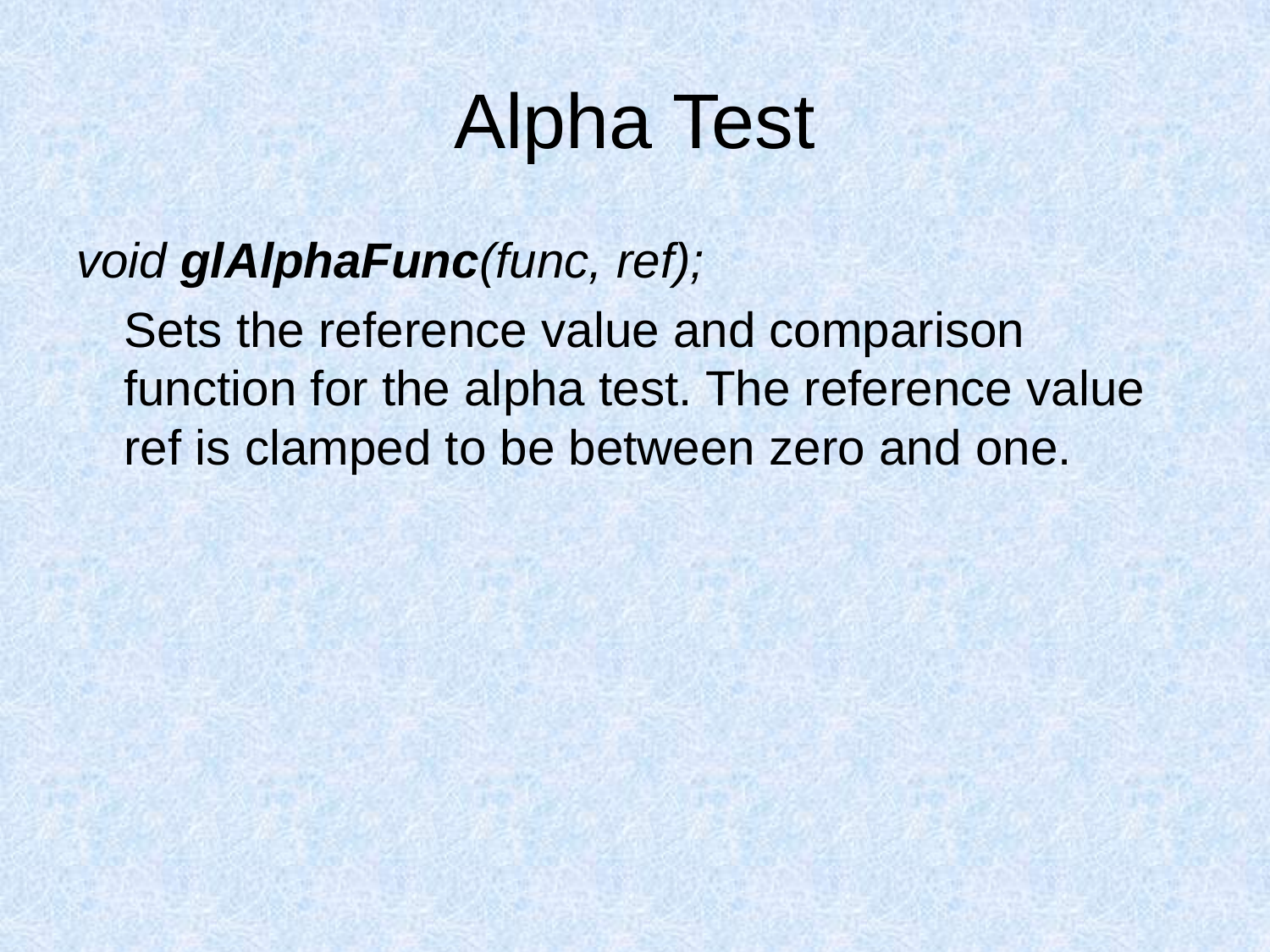

# Alpha Test
void glAlphaFunc(func, ref);
	Sets the reference value and comparison function for the alpha test. The reference value ref is clamped to be between zero and one.